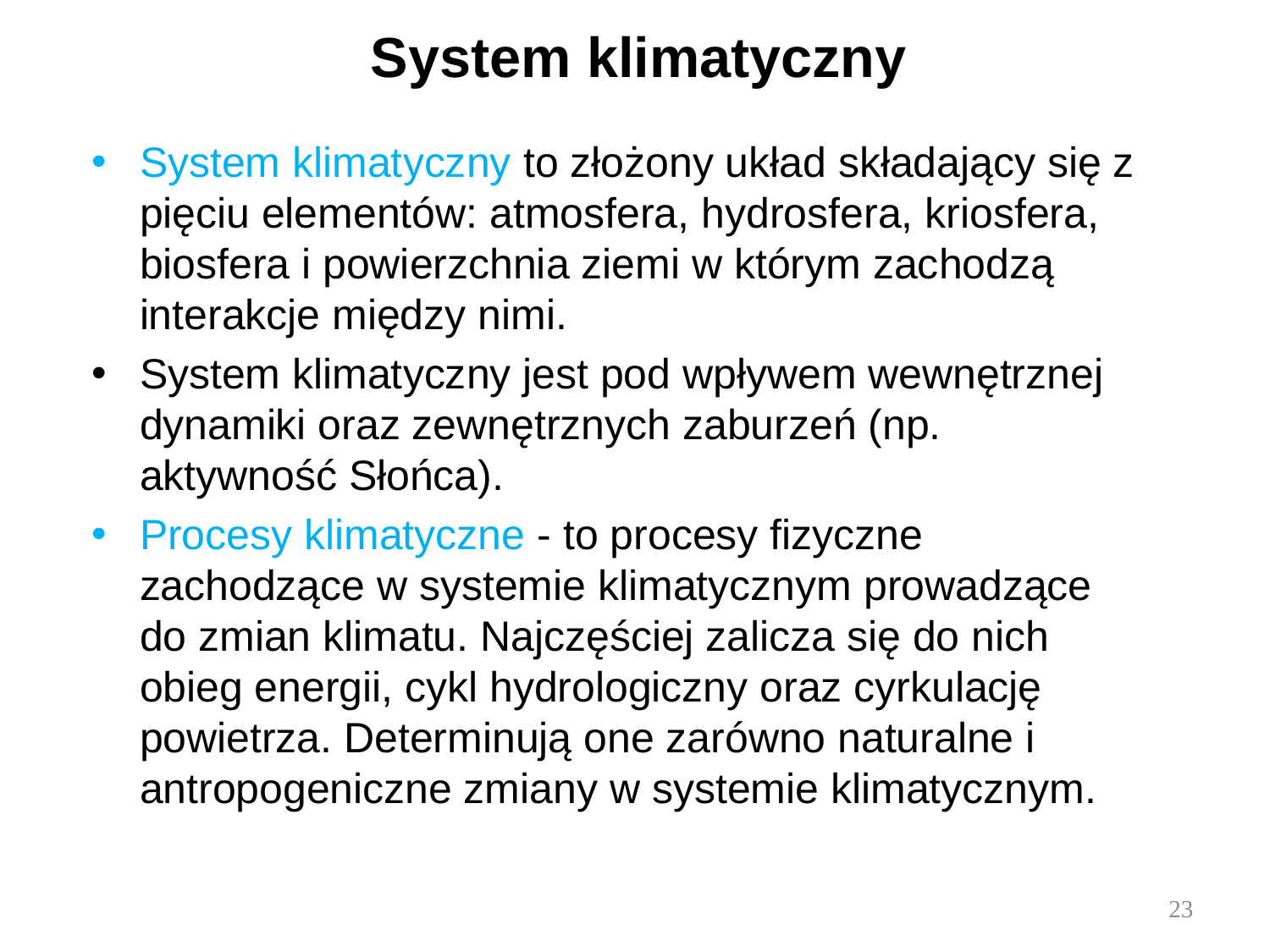

# System klimatyczny
System klimatyczny to złożony układ składający się z pięciu elementów: atmosfera, hydrosfera, kriosfera, biosfera i powierzchnia ziemi w którym zachodzą interakcje między nimi.
System klimatyczny jest pod wpływem wewnętrznej dynamiki oraz zewnętrznych zaburzeń (np. aktywność Słońca).
Procesy klimatyczne - to procesy fizyczne zachodzące w systemie klimatycznym prowadzące do zmian klimatu. Najczęściej zalicza się do nich obieg energii, cykl hydrologiczny oraz cyrkulację powietrza. Determinują one zarówno naturalne i antropogeniczne zmiany w systemie klimatycznym.

23